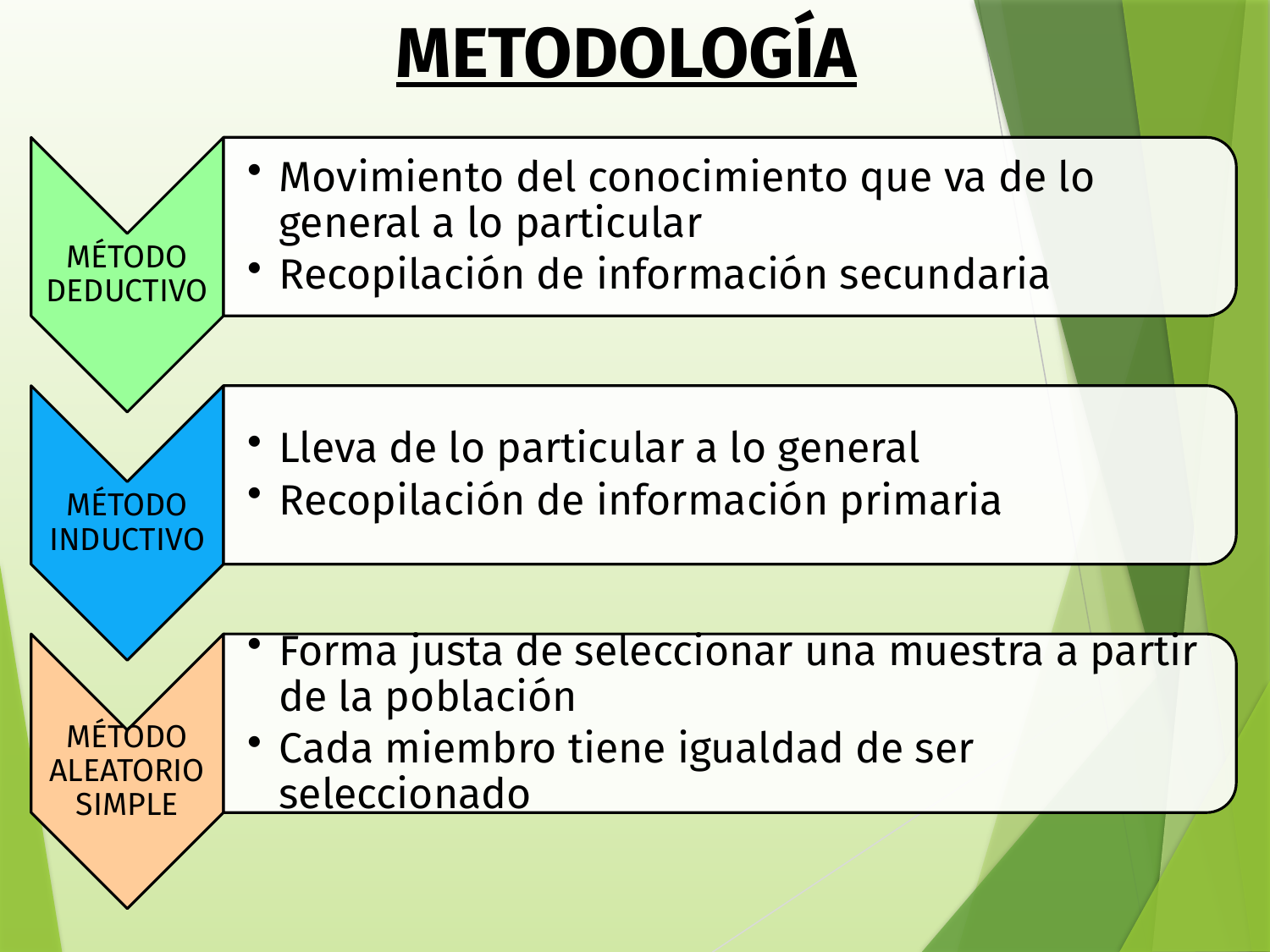

METODOLOGÍA

MÉTODO DEDUCTIVO
Movimiento del conocimiento que va de lo general a lo particular
Recopilación de información secundaria
MÉTODO INDUCTIVO
Lleva de lo particular a lo general
Recopilación de información primaria
MÉTODO ALEATORIO SIMPLE
Forma justa de seleccionar una muestra a partir de la población
Cada miembro tiene igualdad de ser seleccionado